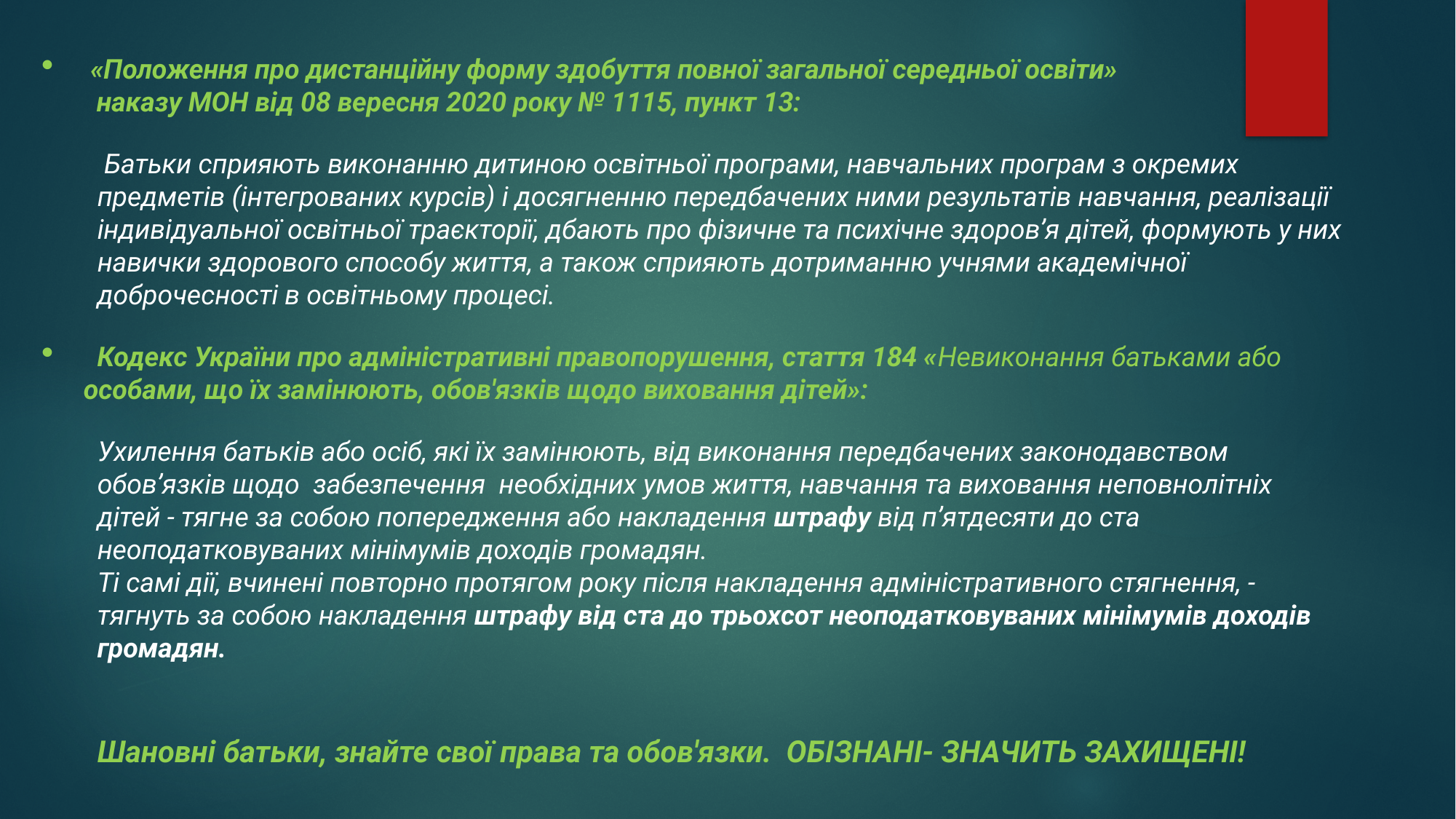

«Положення про дистанційну форму здобуття повної загальної середньої освіти»
        наказу МОН від 08 вересня 2020 року № 1115, пункт 13:

 Батьки сприяють виконанню дитиною освітньої програми, навчальних програм з окремих предметів (інтегрованих курсів) і досягненню передбачених ними результатів навчання, реалізації індивідуальної освітньої траєкторії, дбають про фізичне та психічне здоров’я дітей, формують у них навички здорового способу життя, а також сприяють дотриманню учнями академічної доброчесності в освітньому процесі.

  Кодекс України про адміністративні правопорушення, стаття 184 «Невиконання батьками або особами, що їх замінюють, обов'язків щодо виховання дітей»:

Ухилення батьків або осіб, які їх замінюють, від виконання передбачених законодавством обов’язків щодо  забезпечення  необхідних умов життя, навчання та виховання неповнолітніх дітей - тягне за собою попередження або накладення штрафу від п’ятдесяти до ста неоподатковуваних мінімумів доходів громадян.
Ті самі дії, вчинені повторно протягом року після накладення адміністративного стягнення, -
тягнуть за собою накладення штрафу від ста до трьохсот неоподатковуваних мінімумів доходів громадян.

Шановні батьки, знайте свої права та обов'язки.  ОБІЗНАНІ- ЗНАЧИТЬ ЗАХИЩЕНІ!